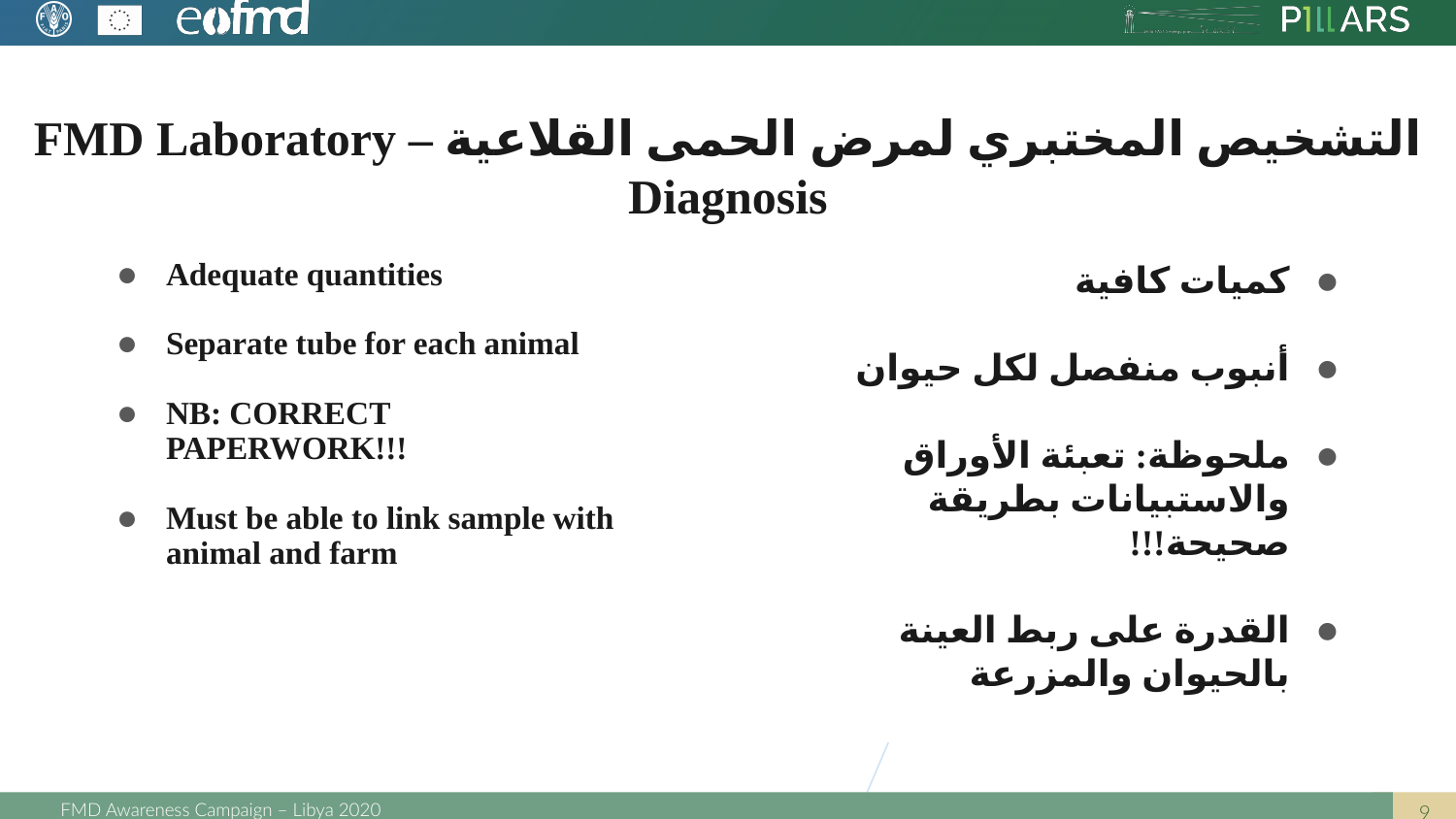

# التشخيص المختبري لمرض الحمى القلاعية – FMD Laboratory Diagnosis
Adequate quantities

Separate tube for each animal

NB: CORRECT PAPERWORK!!!

Must be able to link sample with animal and farm
كميات كافية

أنبوب منفصل لكل حيوان

ملحوظة: تعبئة الأوراق والاستبيانات بطريقة صحيحة!!!

القدرة على ربط العينة بالحيوان والمزرعة
FMD Awareness Campaign – Libya 2020